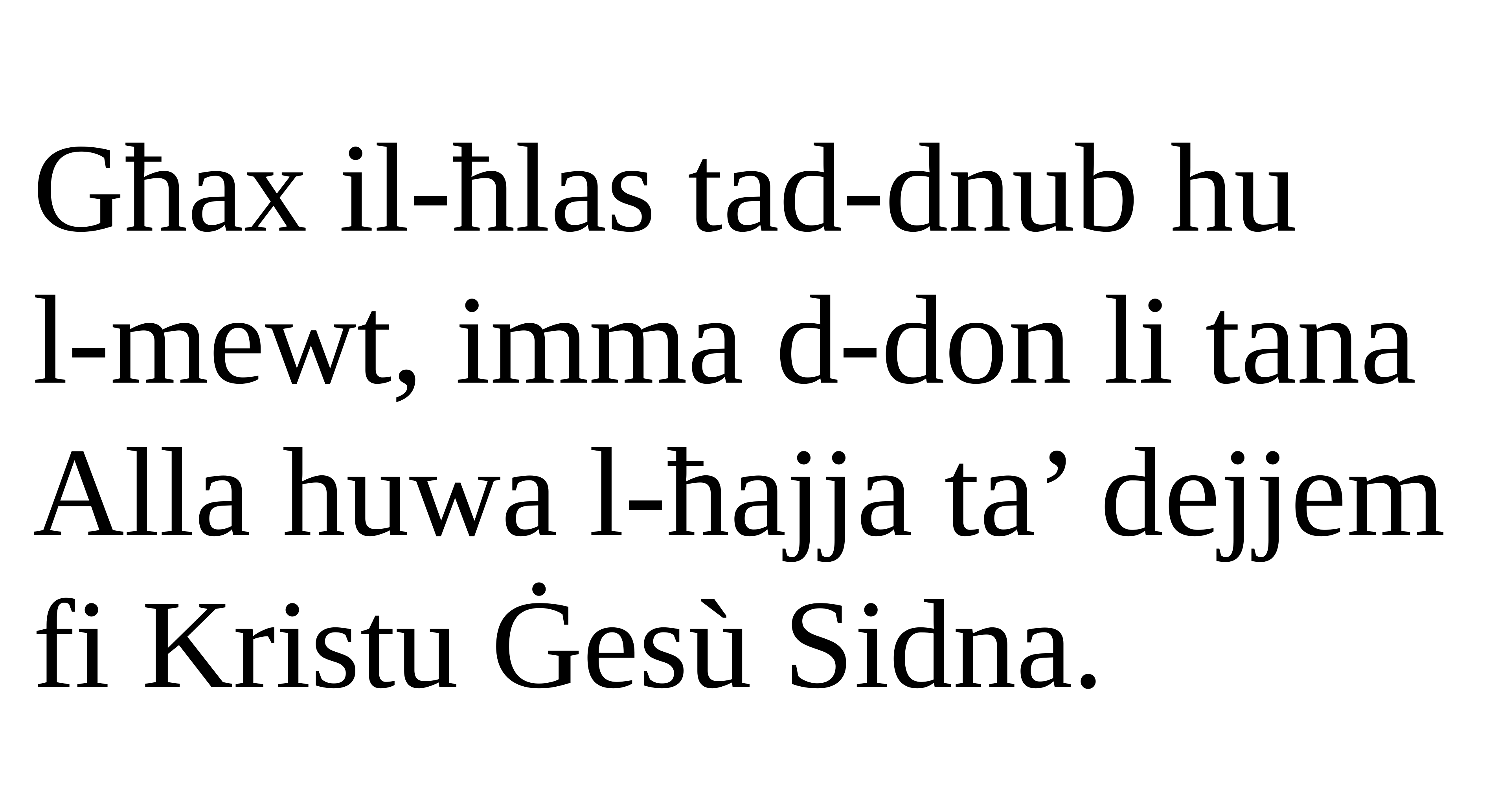

Għax il-ħlas tad-dnub hu
l-mewt, imma d-don li tana Alla huwa l-ħajja ta’ dejjem fi Kristu Ġesù Sidna.